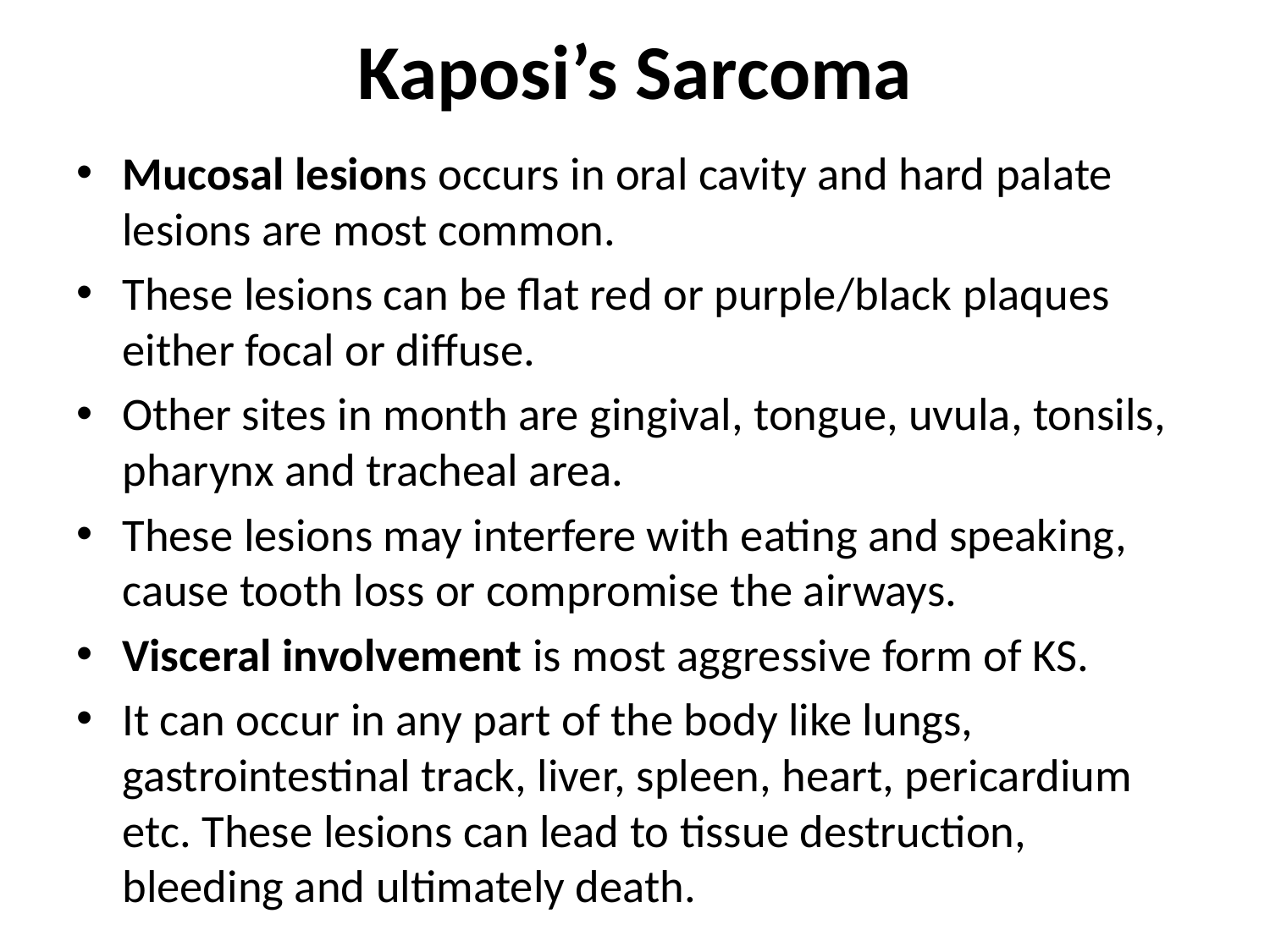

# Kaposi’s Sarcoma
Mucosal lesions occurs in oral cavity and hard palate lesions are most common.
These lesions can be flat red or purple/black plaques either focal or diffuse.
Other sites in month are gingival, tongue, uvula, tonsils, pharynx and tracheal area.
These lesions may interfere with eating and speaking, cause tooth loss or compromise the airways.
Visceral involvement is most aggressive form of KS.
It can occur in any part of the body like lungs, gastrointestinal track, liver, spleen, heart, pericardium etc. These lesions can lead to tissue destruction, bleeding and ultimately death.